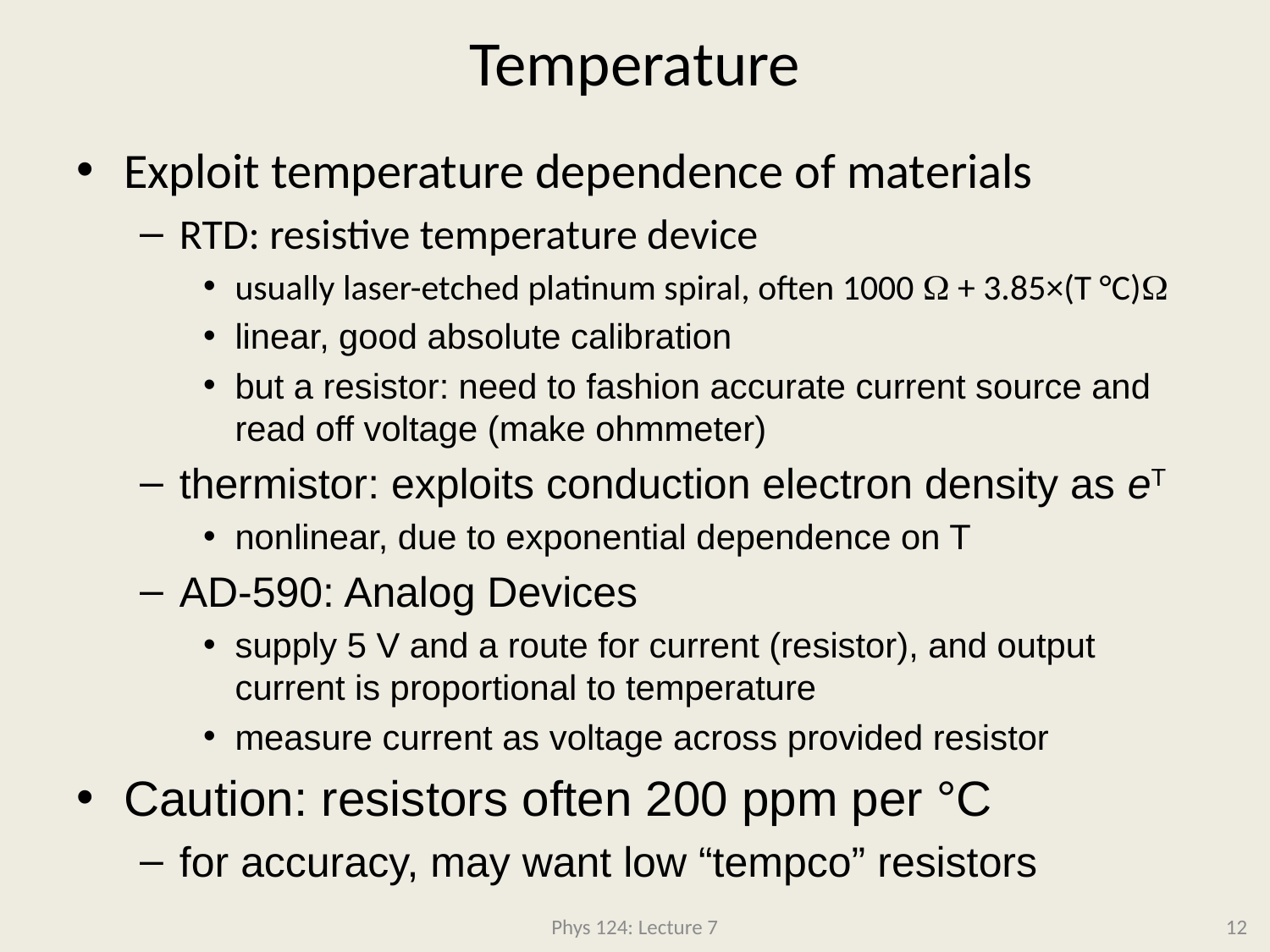

# Temperature
Exploit temperature dependence of materials
RTD: resistive temperature device
usually laser-etched platinum spiral, often 1000 Ω + 3.85×(T °C)Ω
linear, good absolute calibration
but a resistor: need to fashion accurate current source and read off voltage (make ohmmeter)
thermistor: exploits conduction electron density as eT
nonlinear, due to exponential dependence on T
AD-590: Analog Devices
supply 5 V and a route for current (resistor), and output current is proportional to temperature
measure current as voltage across provided resistor
Caution: resistors often 200 ppm per °C
for accuracy, may want low “tempco” resistors
Phys 124: Lecture 7
12